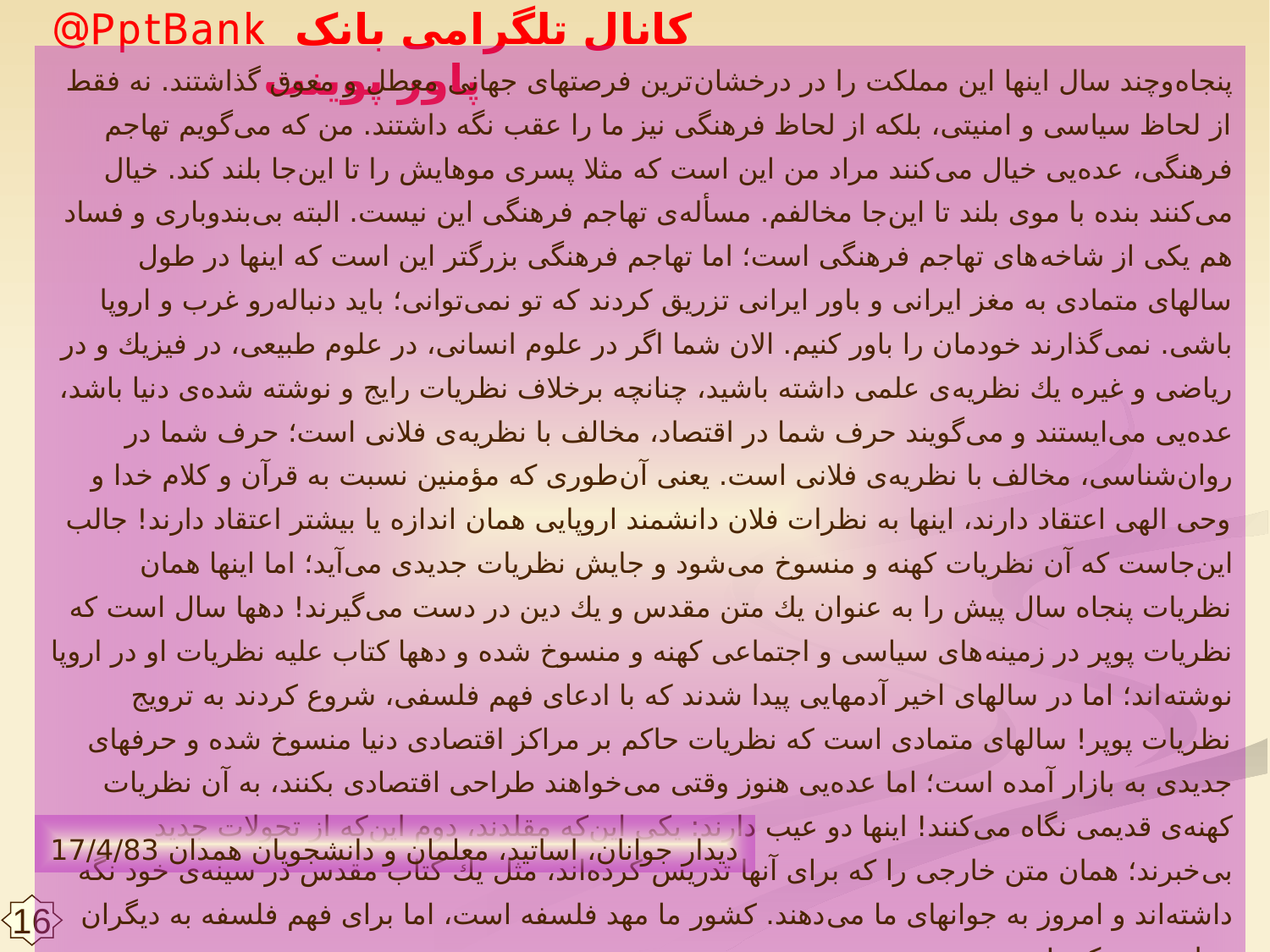

پنجاه‌وچند سال اينها اين مملكت را در درخشان‌ترين فرصتهاى جهانى معطل و معوق گذاشتند. نه فقط از لحاظ سياسى و امنيتى، بلكه از لحاظ فرهنگى نيز ما را عقب نگه داشتند. من كه مى‌گويم تهاجم فرهنگى، عده‌يى خيال مى‌كنند مراد من اين است كه مثلا پسرى موهايش را تا اين‌جا بلند كند. خيال مى‌كنند بنده با موى بلند تا اين‌جا مخالفم. مسأله‌ى تهاجم فرهنگى اين نيست. البته بى‌بندوبارى و فساد هم يكى از شاخه‌هاى تهاجم فرهنگى است؛ اما تهاجم فرهنگى بزرگتر اين است كه اينها در طول سالهاى متمادى به مغز ايرانى و باور ايرانى تزريق كردند كه تو نمى‌توانى؛ بايد دنباله‌رو غرب و اروپا باشى. نمى‌گذارند خودمان را باور كنيم. الان شما اگر در علوم انسانى، در علوم طبيعى، در فيزيك و در رياضى و غيره يك نظريه‌ى علمى داشته باشيد، چنانچه برخلاف نظريات رايج و نوشته شده‌ى دنيا باشد، عده‌يى مى‌ايستند و مى‌گويند حرف شما در اقتصاد، مخالف با نظريه‌ى فلانى است؛ حرف شما در روان‌شناسى، مخالف با نظريه‌ى فلانى است. يعنى آن‌طورى كه مؤمنين نسبت به قرآن و كلام خدا و وحى الهى اعتقاد دارند، اينها به نظرات فلان دانشمند اروپايى همان اندازه يا بيشتر اعتقاد دارند! جالب اين‌جاست كه آن نظريات كهنه و منسوخ مى‌شود و جايش نظريات جديدى مى‌آيد؛ اما اينها همان نظريات پنجاه سال پيش را به عنوان يك متن مقدس و يك دين در دست مى‌گيرند! دهها سال است كه نظريات پوپر در زمينه‌هاى سياسى و اجتماعى كهنه و منسوخ شده و دهها كتاب عليه نظريات او در اروپا نوشته‌اند؛ اما در سالهاى اخير آدمهايى پيدا شدند كه با ادعاى فهم فلسفى، شروع كردند به ترويج نظريات پوپر! سالهاى متمادى است كه نظريات حاكم بر مراكز اقتصادى دنيا منسوخ شده و حرفهاى جديدى به بازار آمده است؛ اما عده‌يى هنوز وقتى مى‌خواهند طراحى اقتصادى بكنند، به آن نظريات كهنه‌ى قديمى نگاه مى‌كنند! اينها دو عيب دارند: يكى اين‌كه مقلدند، دوم اين‌كه از تحولات جديد بى‌خبرند؛ همان متن خارجى را كه براى آنها تدريس كرده‌اند، مثل يك كتاب مقدس در سينه‌ى خود نگه داشته‌اند و امروز به جوانهاى ما مى‌دهند. كشور ما مهد فلسفه است، اما براى فهم فلسفه به ديگران مراجعه مى‌كنند!
ديدار جوانان، اساتيد، معلمان و دانشجويان همدان 17/4/83
16